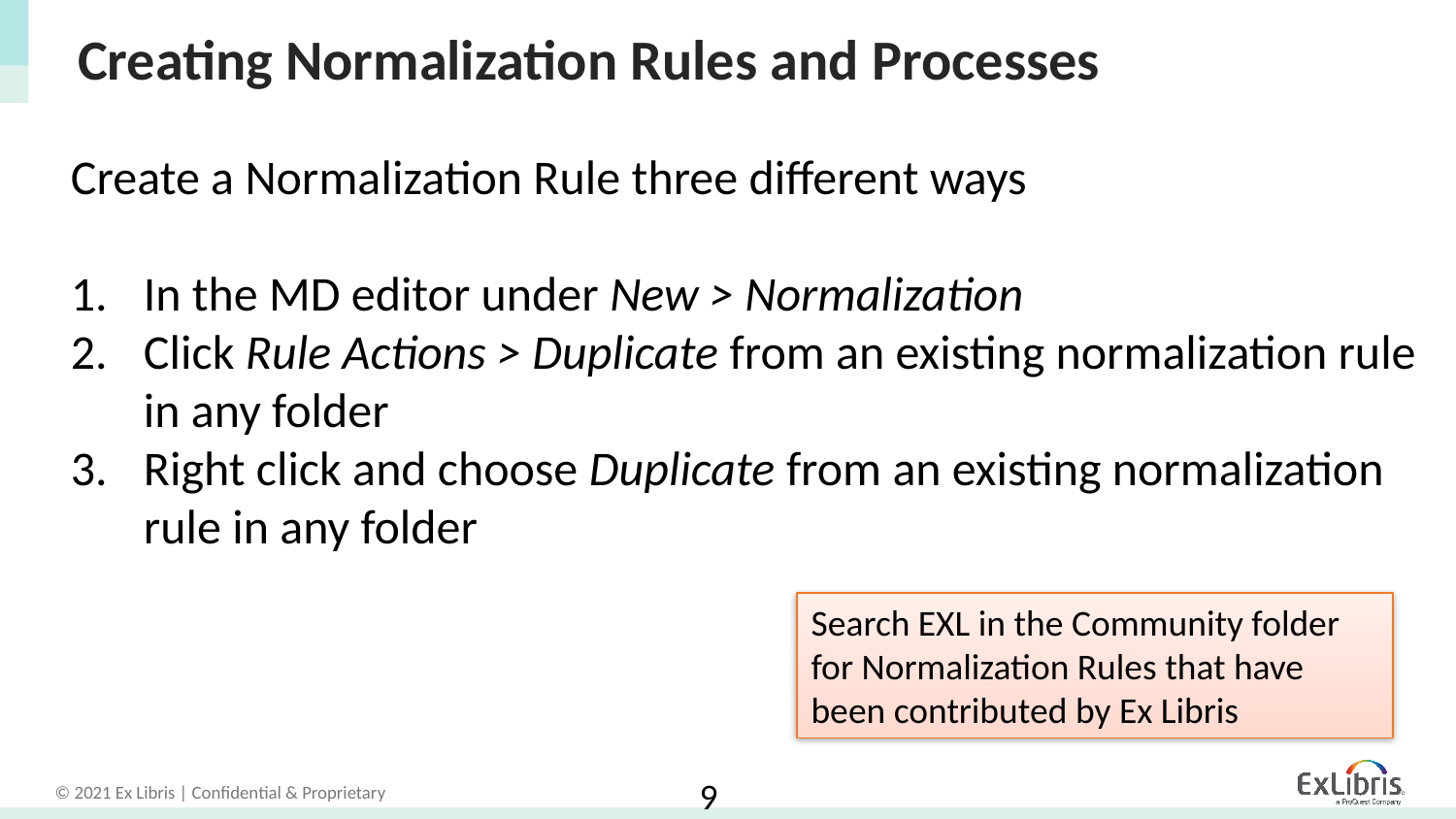

# Creating Normalization Rules and Processes
Create a Normalization Rule three different ways
In the MD editor under New > Normalization
Click Rule Actions > Duplicate from an existing normalization rule in any folder
Right click and choose Duplicate from an existing normalization rule in any folder

Search EXL in the Community folder for Normalization Rules that have been contributed by Ex Libris
9